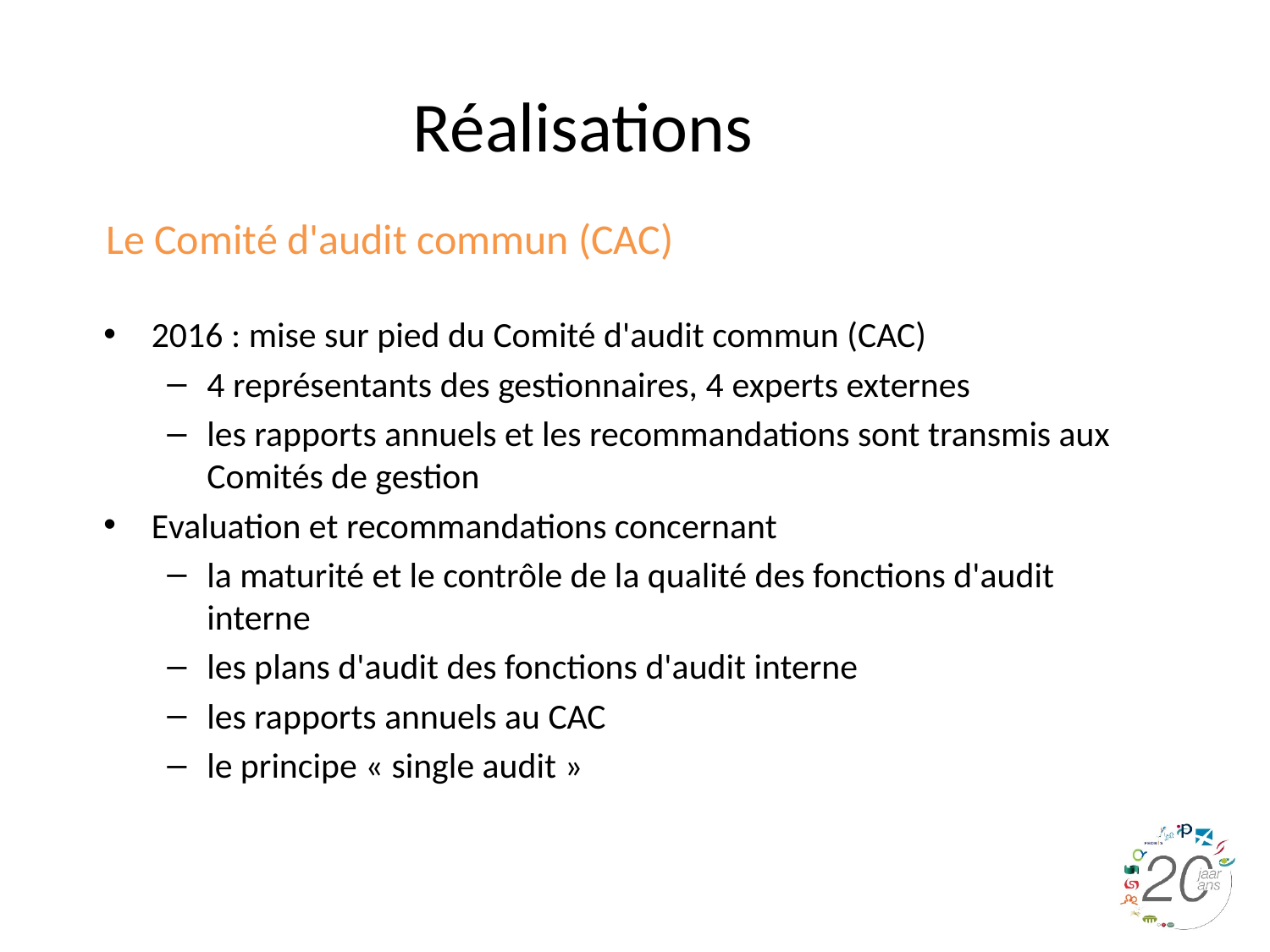

# Réalisations
Le Comité d'audit commun (CAC)
2016 : mise sur pied du Comité d'audit commun (CAC)
4 représentants des gestionnaires, 4 experts externes
les rapports annuels et les recommandations sont transmis aux Comités de gestion
Evaluation et recommandations concernant
la maturité et le contrôle de la qualité des fonctions d'audit interne
les plans d'audit des fonctions d'audit interne
les rapports annuels au CAC
le principe « single audit »
43